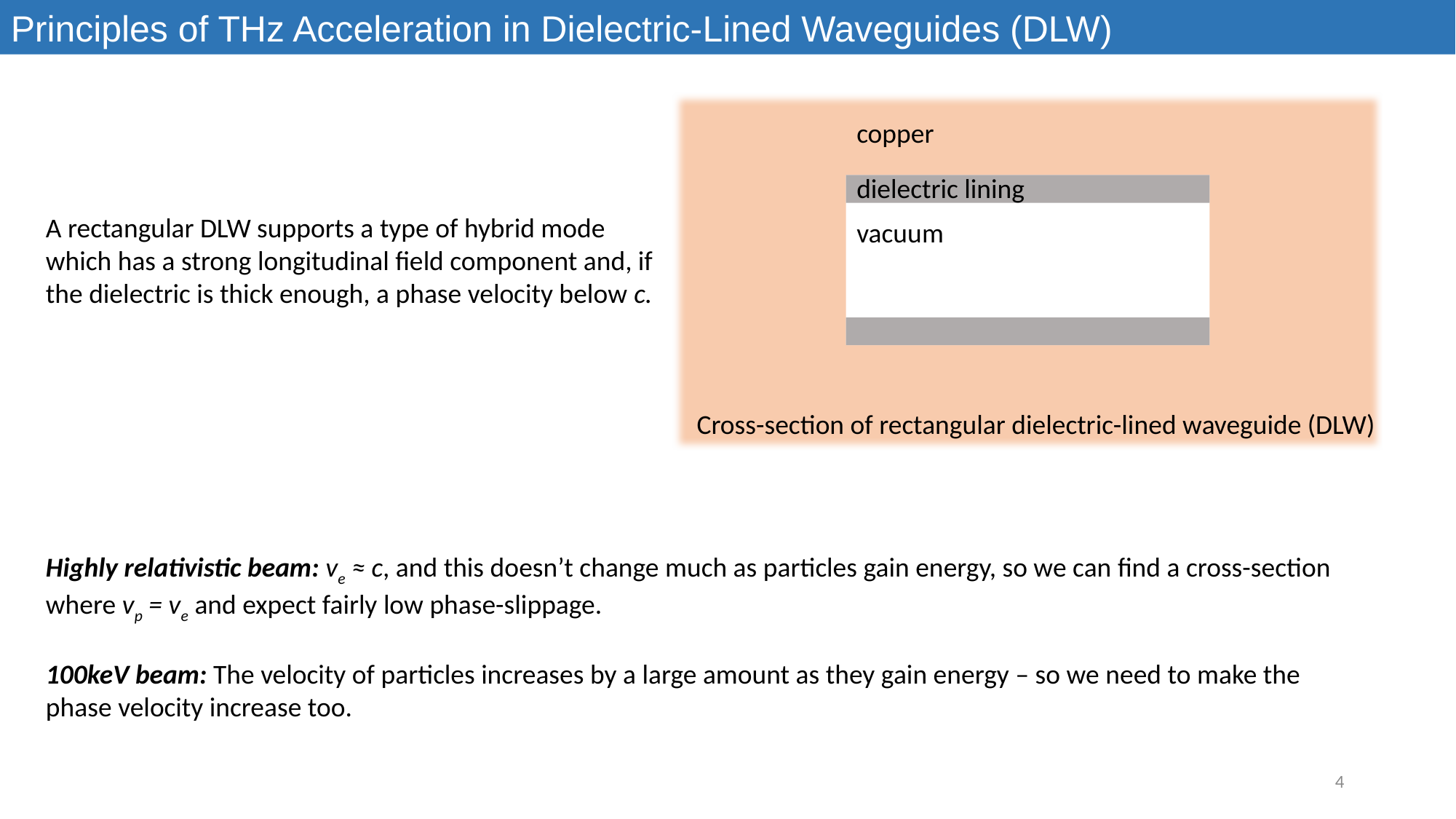

Principles of THz Acceleration in Dielectric-Lined Waveguides (DLW)

copper
dielectric lining
vacuum
A rectangular DLW supports a type of hybrid mode which has a strong longitudinal field component and, if the dielectric is thick enough, a phase velocity below c.
Cross-section of rectangular dielectric-lined waveguide (DLW)
Highly relativistic beam: ve ≈ c, and this doesn’t change much as particles gain energy, so we can find a cross-section where vp = ve and expect fairly low phase-slippage.

100keV beam: The velocity of particles increases by a large amount as they gain energy – so we need to make the phase velocity increase too.
4